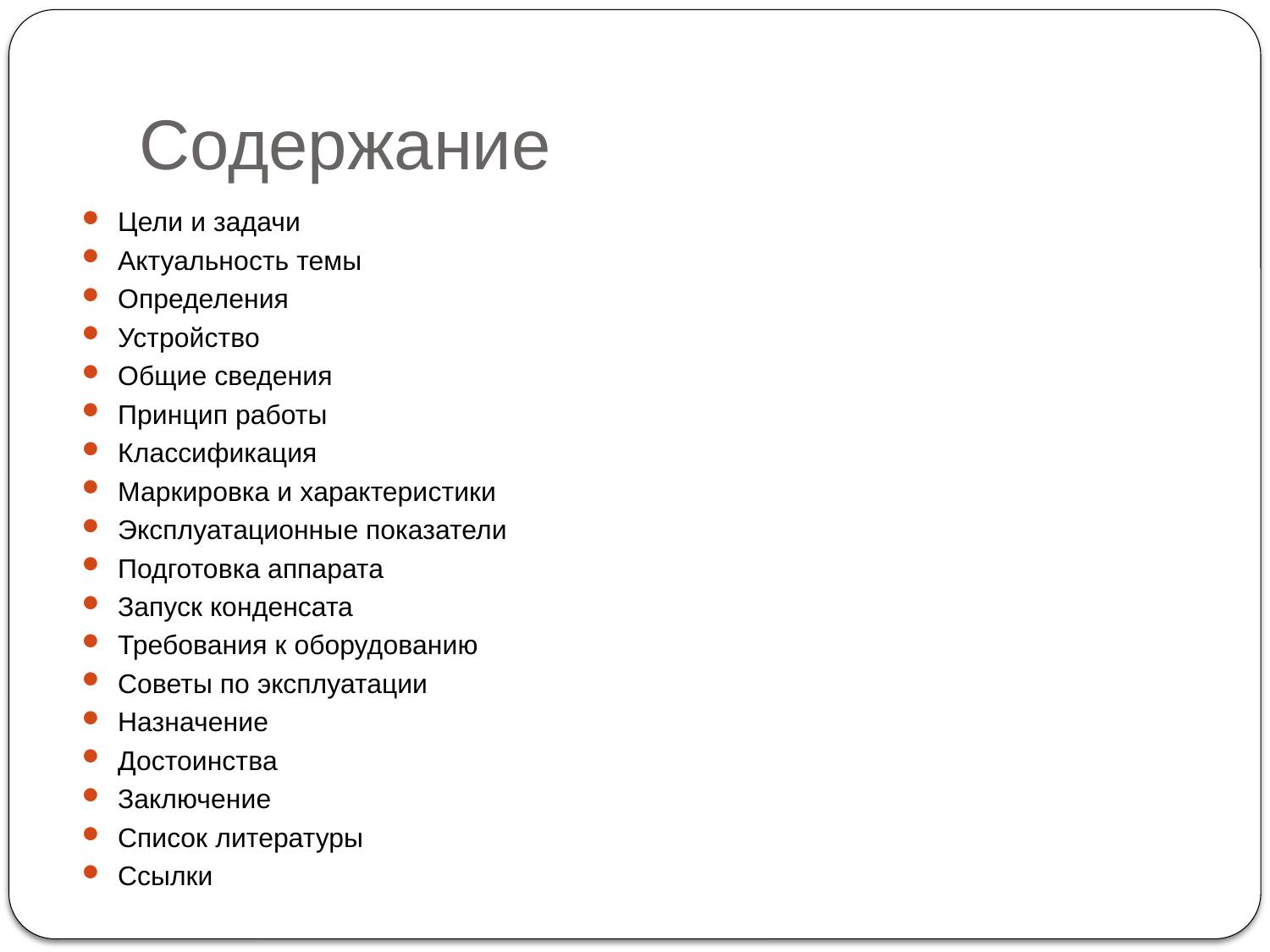

# Содержание
Цели и задачи
Актуальность темы
Определения
Устройство
Общие сведения
Принцип работы
Классификация
Маркировка и характеристики
Эксплуатационные показатели
Подготовка аппарата
Запуск конденсата
Требования к оборудованию
Советы по эксплуатации
Назначение
Достоинства
Заключение
Список литературы
Ссылки